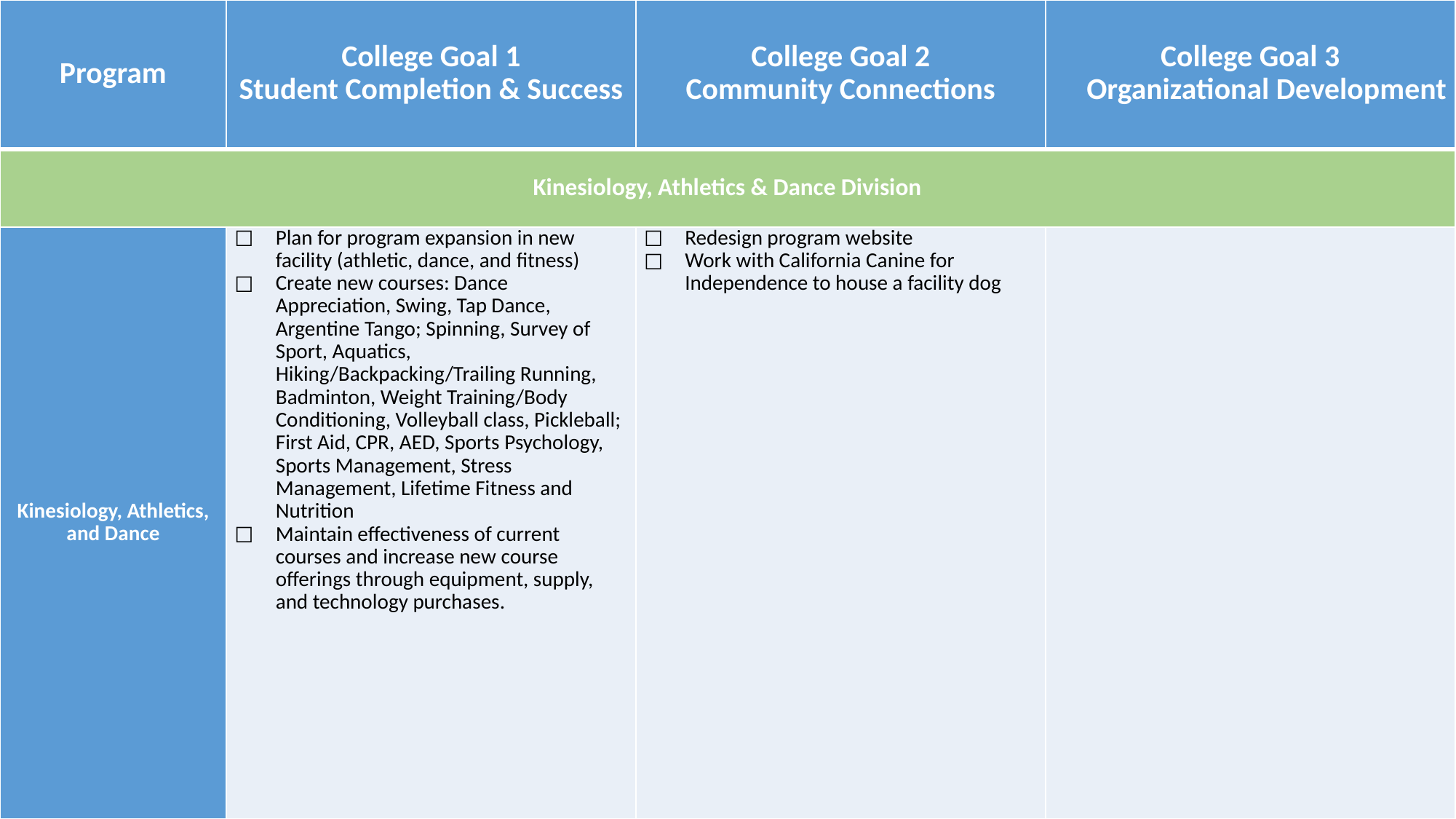

| Program | College Goal 1 Student Completion & Success | College Goal 2 Community Connections | College Goal 3 Organizational Development |
| --- | --- | --- | --- |
| Kinesiology, Athletics & Dance Division |  |  |  |
| Kinesiology, Athletics, and Dance | Plan for program expansion in new facility (athletic, dance, and fitness) Create new courses: Dance Appreciation, Swing, Tap Dance, Argentine Tango; Spinning, Survey of Sport, Aquatics, Hiking/Backpacking/Trailing Running, Badminton, Weight Training/Body Conditioning, Volleyball class, Pickleball; First Aid, CPR, AED, Sports Psychology, Sports Management, Stress Management, Lifetime Fitness and Nutrition Maintain effectiveness of current courses and increase new course offerings through equipment, supply, and technology purchases. | Redesign program website Work with California Canine for Independence to house a facility dog |  |